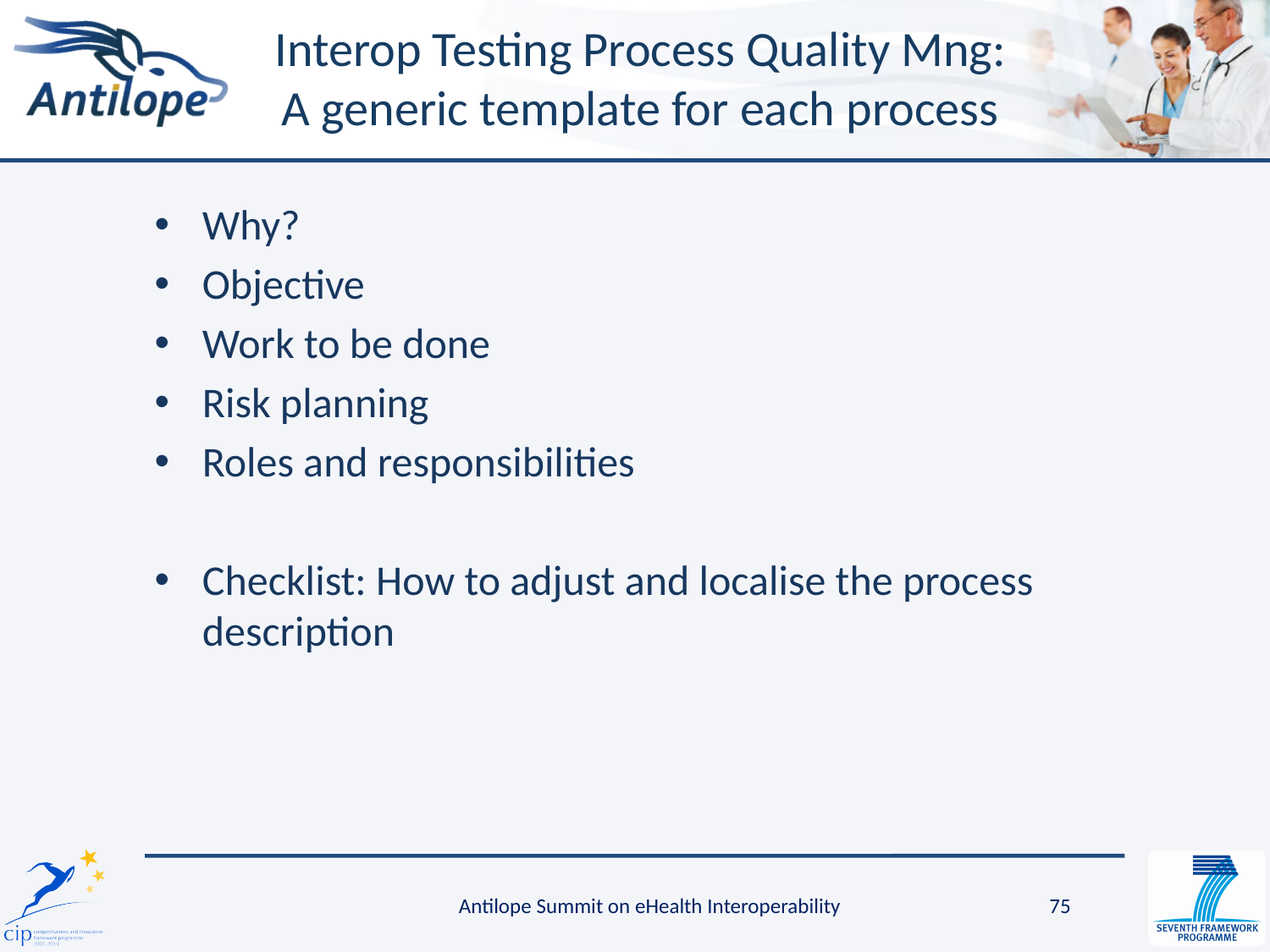

# Interop Testing Process Quality Mng: A generic template for each process
Why?
Objective
Work to be done
Risk planning
Roles and responsibilities

Checklist: How to adjust and localise the process description

Antilope Summit on eHealth Interoperability
75